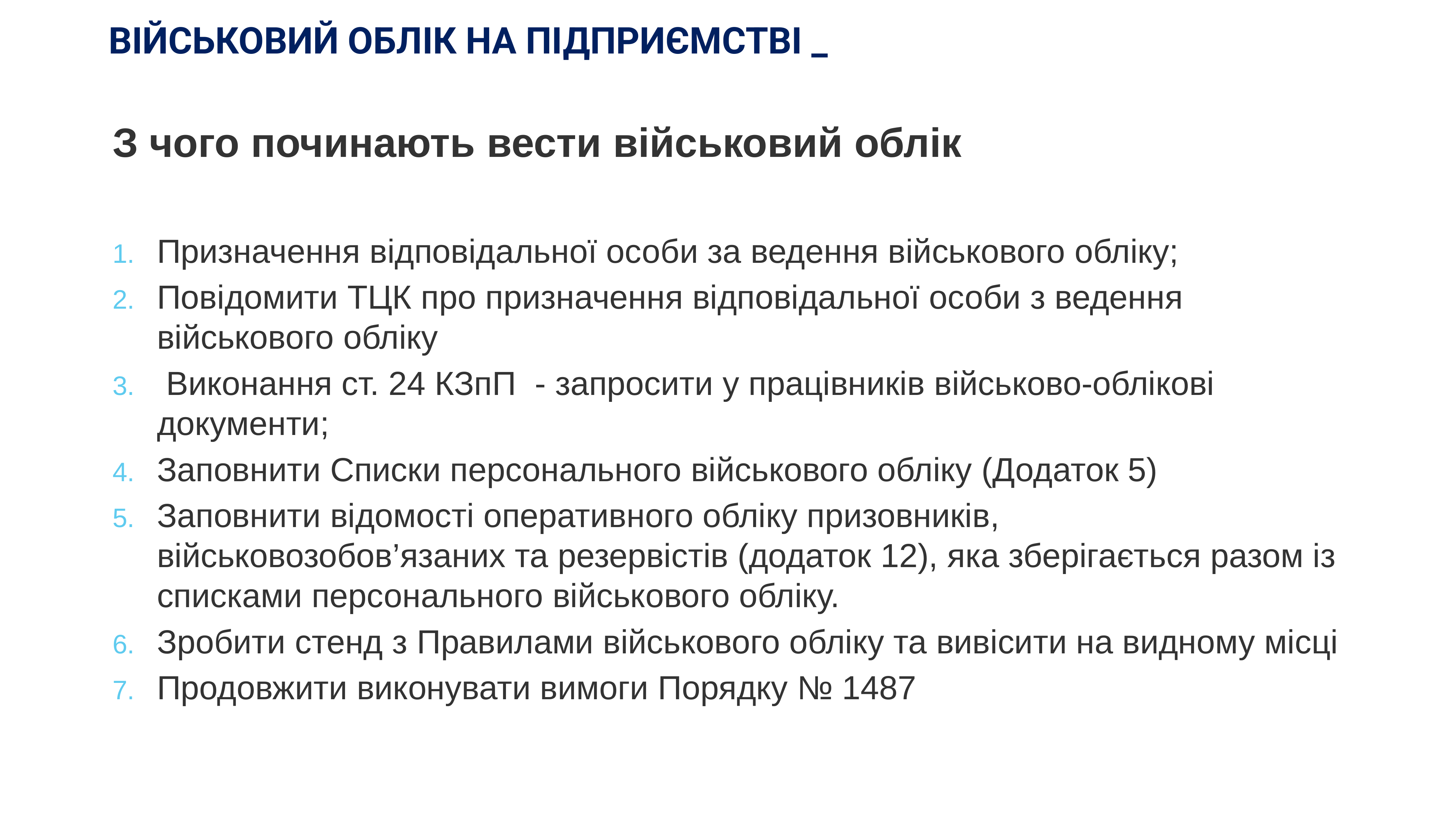

# ВІЙСЬКОВИЙ ОБЛІК НА ПІДПРИЄМСТВІ _

З чого починають вести військовий облік

Призначення відповідальної особи за ведення військового обліку;
Повідомити ТЦК про призначення відповідальної особи з ведення військового обліку
 Виконання ст. 24 КЗпП  - запросити у працівників військово-облікові документи;
Заповнити Списки персонального військового обліку (Додаток 5)
Заповнити відомості оперативного обліку призовників, військовозобов’язаних та резервістів (додаток 12), яка зберігається разом із списками персонального військового обліку.
Зробити стенд з Правилами військового обліку та вивісити на видному місці
Продовжити виконувати вимоги Порядку № 1487
KAZNACHEI
4